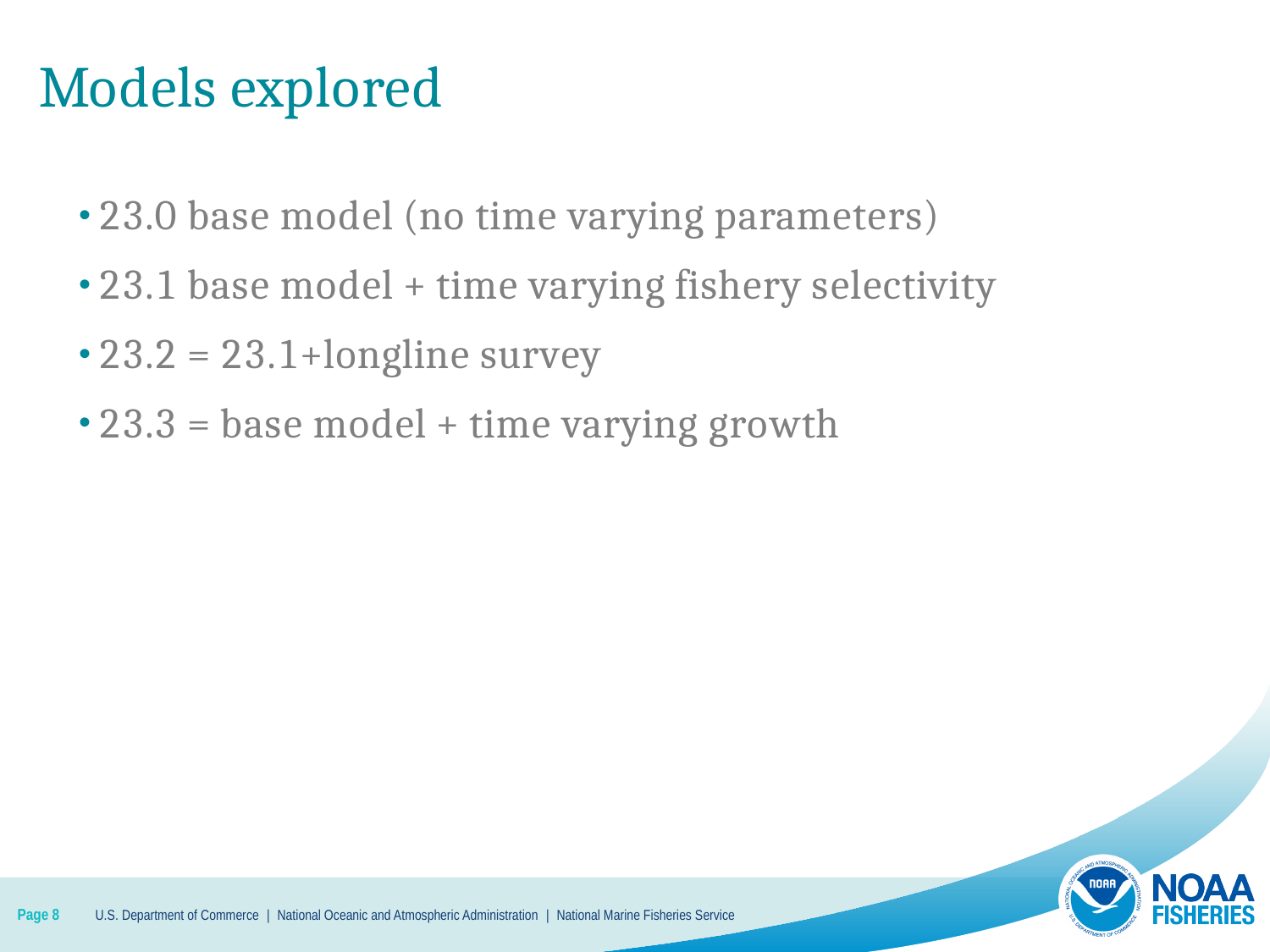

# Models explored
23.0 base model (no time varying parameters)
23.1 base model + time varying fishery selectivity
23.2 = 23.1+longline survey
23.3 = base model + time varying growth